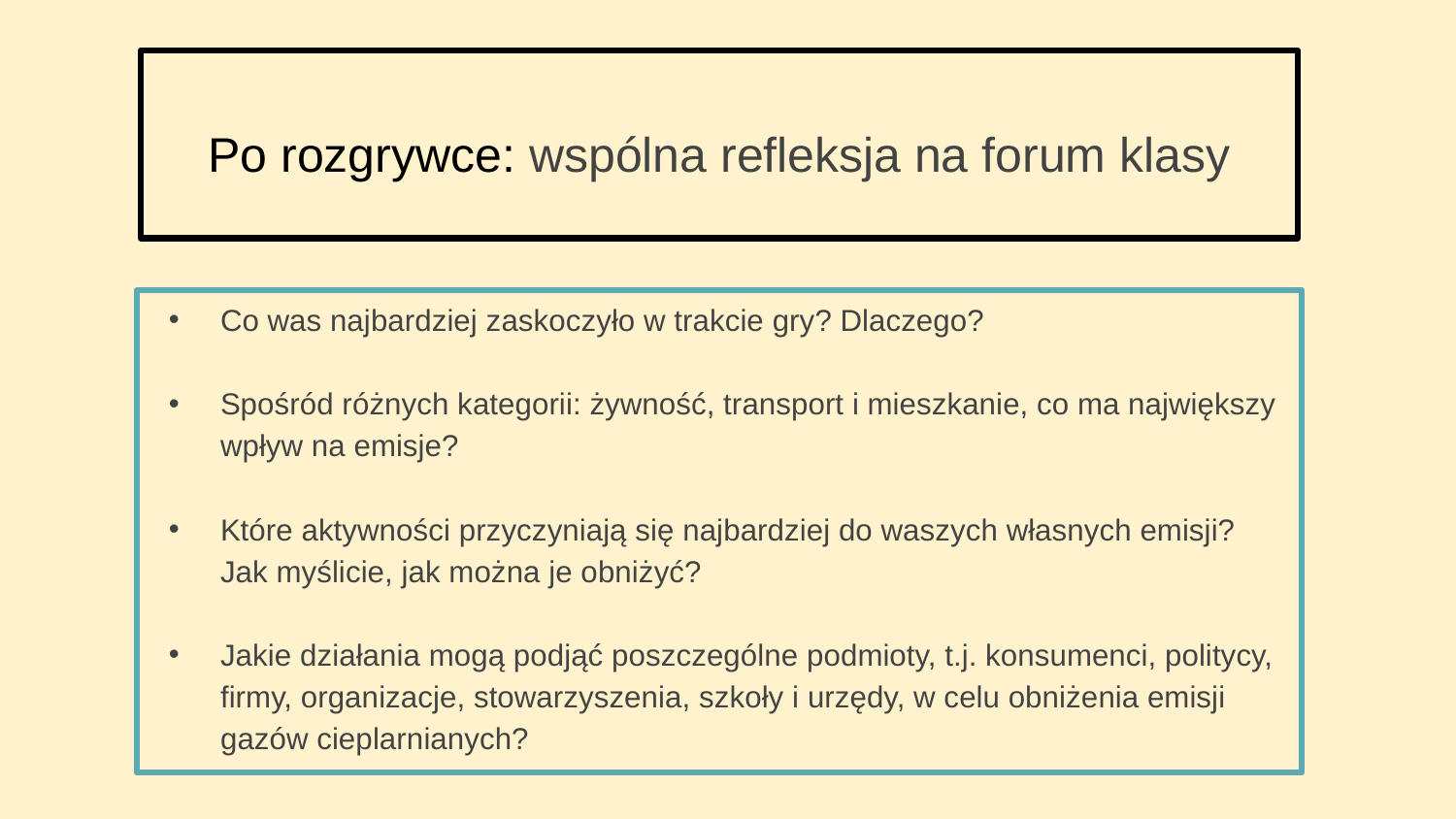

Po rozgrywce: wspólna refleksja na forum klasy

Co was najbardziej zaskoczyło w trakcie gry? Dlaczego?

Spośród różnych kategorii: żywność, transport i mieszkanie, co ma największy wpływ na emisje?

Które aktywności przyczyniają się najbardziej do waszych własnych emisji? Jak myślicie, jak można je obniżyć?

Jakie działania mogą podjąć poszczególne podmioty, t.j. konsumenci, politycy, firmy, organizacje, stowarzyszenia, szkoły i urzędy, w celu obniżenia emisji gazów cieplarnianych?